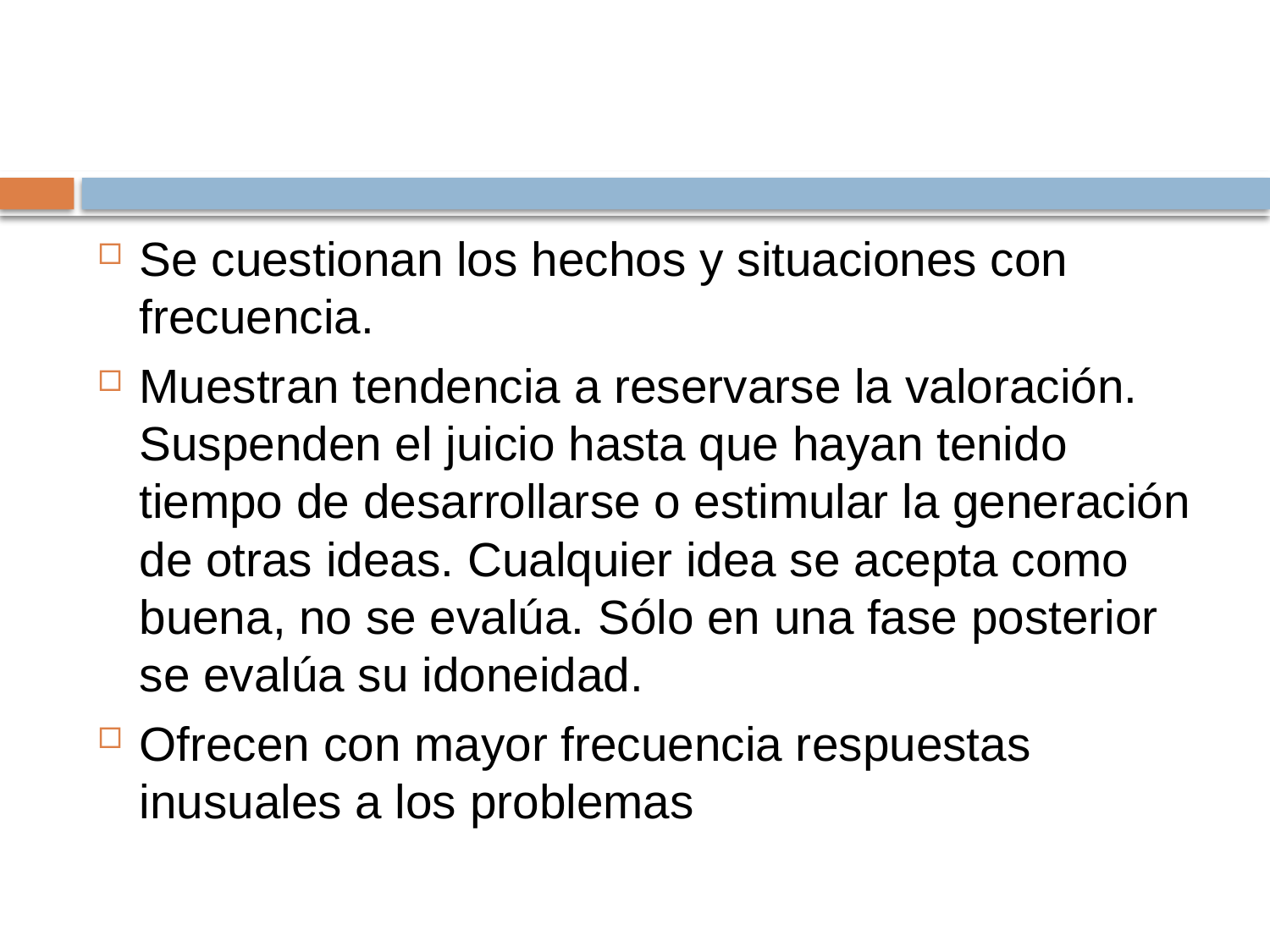

#
Se cuestionan los hechos y situaciones con frecuencia.
Muestran tendencia a reservarse la valoración. Suspenden el juicio hasta que hayan tenido tiempo de desarrollarse o estimular la generación de otras ideas. Cualquier idea se acepta como buena, no se evalúa. Sólo en una fase posterior se evalúa su idoneidad.
Ofrecen con mayor frecuencia respuestas inusuales a los problemas